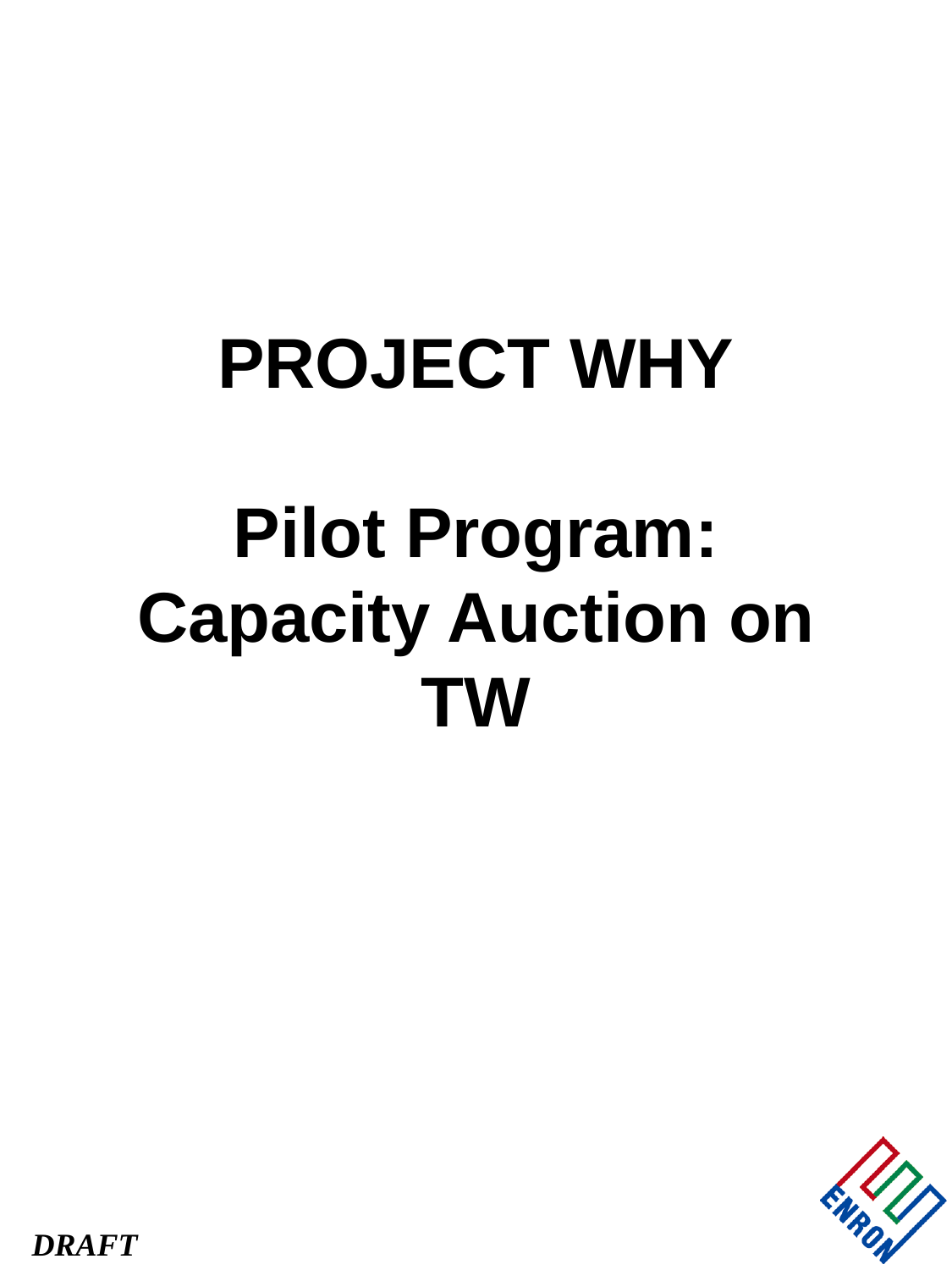

# PROJECT WHY Pilot Program: Capacity Auction on TW